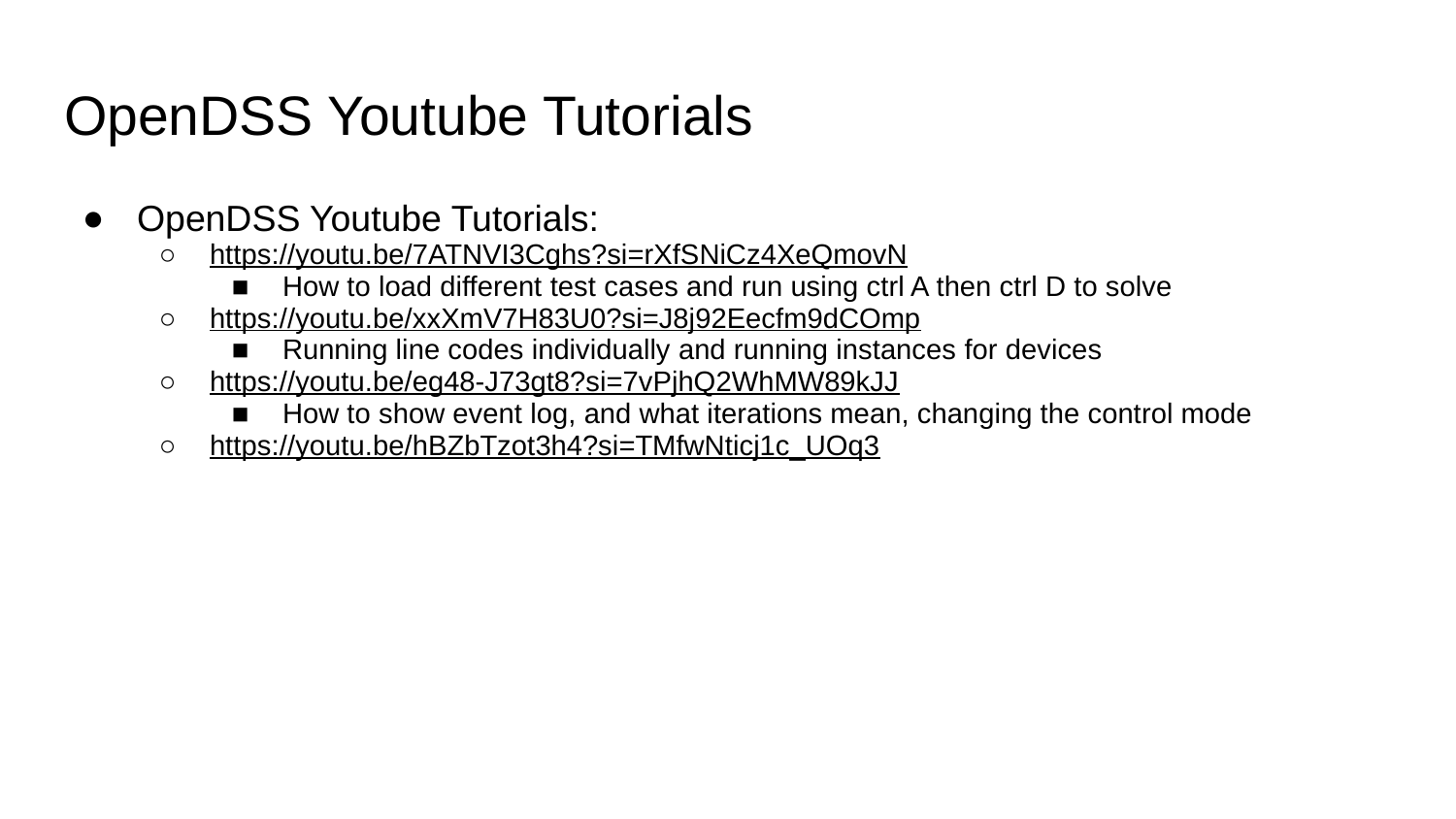

# OpenDSS Youtube Tutorials
OpenDSS Youtube Tutorials:
https://youtu.be/7ATNVI3Cghs?si=rXfSNiCz4XeQmovN
How to load different test cases and run using ctrl A then ctrl D to solve
https://youtu.be/xxXmV7H83U0?si=J8j92Eecfm9dCOmp
Running line codes individually and running instances for devices
https://youtu.be/eg48-J73gt8?si=7vPjhQ2WhMW89kJJ
How to show event log, and what iterations mean, changing the control mode
https://youtu.be/hBZbTzot3h4?si=TMfwNticj1c_UOq3